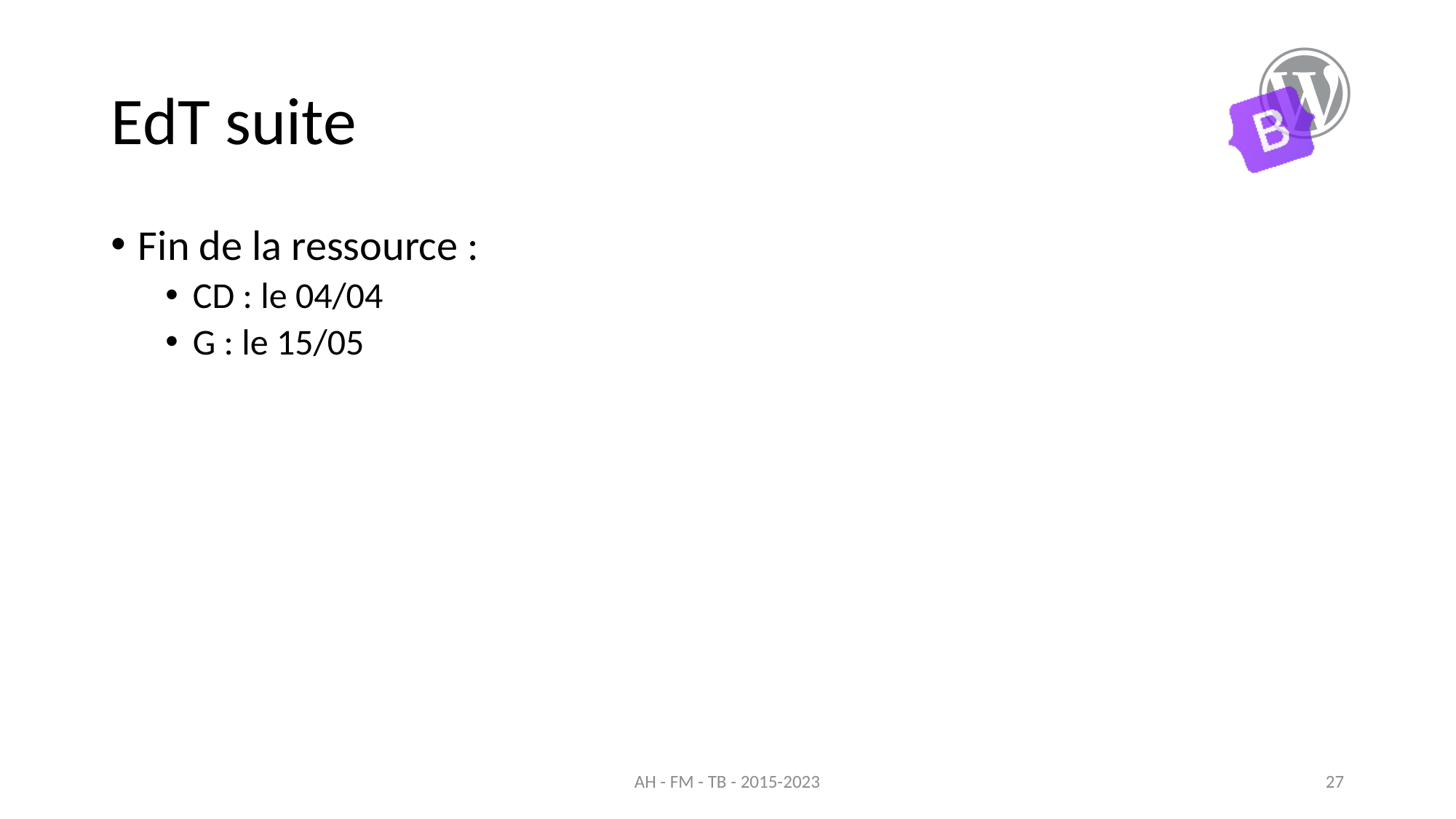

# EdT suite
Fin de la ressource :
CD : le 04/04
G : le 15/05
AH - FM - TB - 2015-2023
27